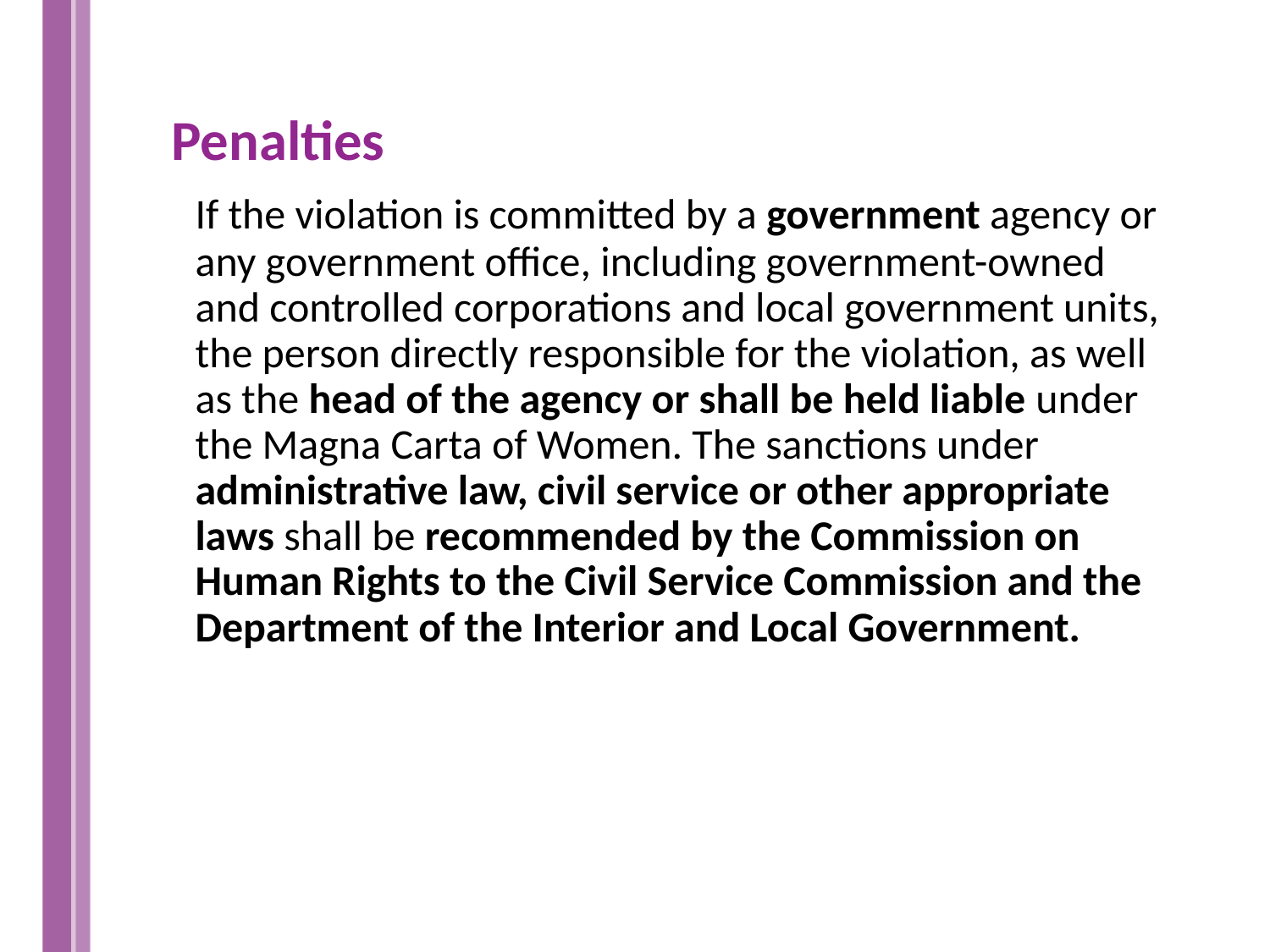

Penalties
	If the violation is committed by a government agency or any government office, including government-owned and controlled corporations and local government units, the person directly responsible for the violation, as well as the head of the agency or shall be held liable under the Magna Carta of Women. The sanctions under administrative law, civil service or other appropriate laws shall be recommended by the Commission on Human Rights to the Civil Service Commission and the Department of the Interior and Local Government.